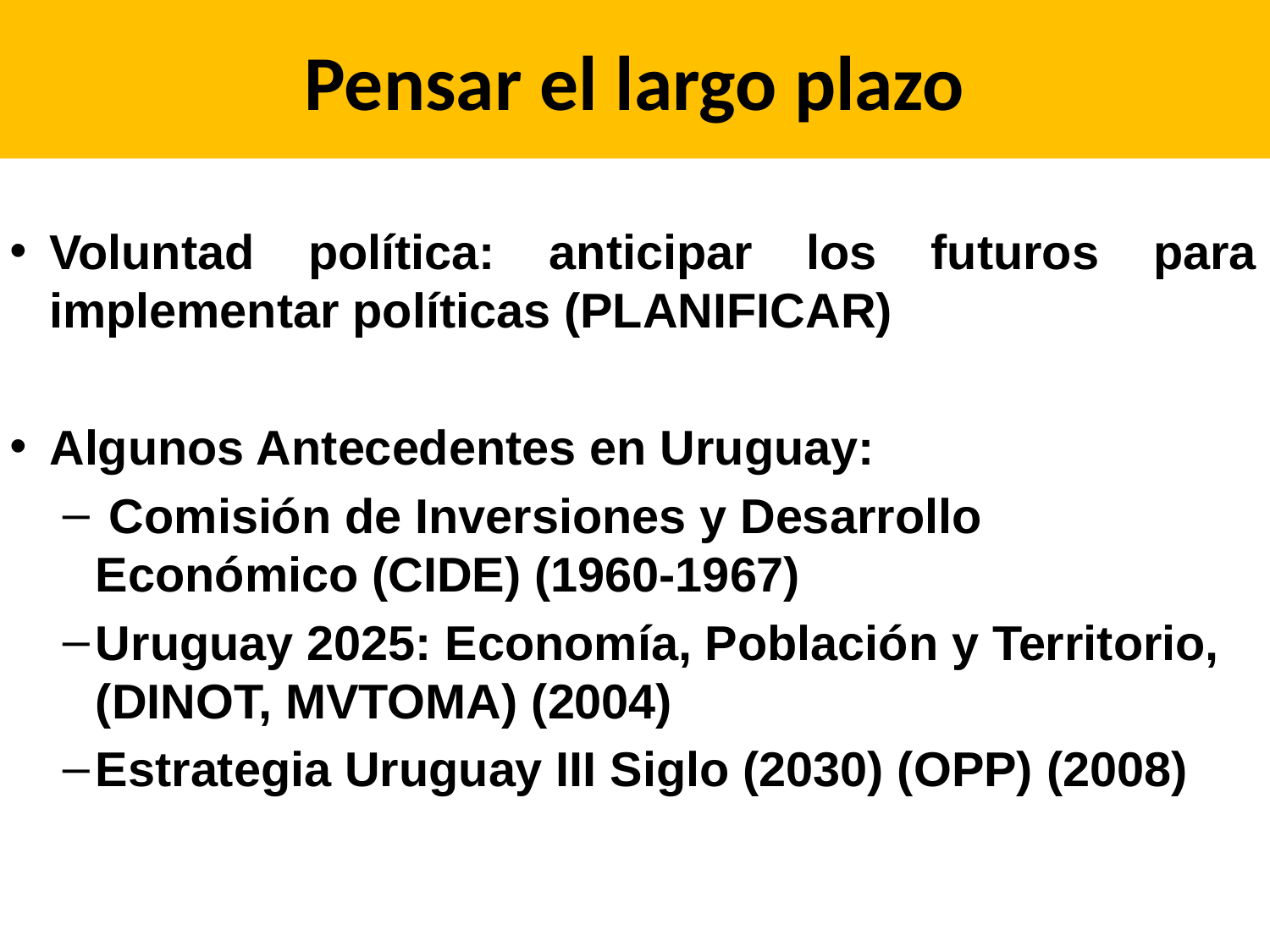

Pensar el largo plazo

Voluntad política: anticipar los futuros para implementar políticas (PLANIFICAR)

Algunos Antecedentes en Uruguay:
 Comisión de Inversiones y Desarrollo Económico (CIDE) (1960-1967)
Uruguay 2025: Economía, Población y Territorio, (DINOT, MVTOMA) (2004)
Estrategia Uruguay III Siglo (2030) (OPP) (2008)